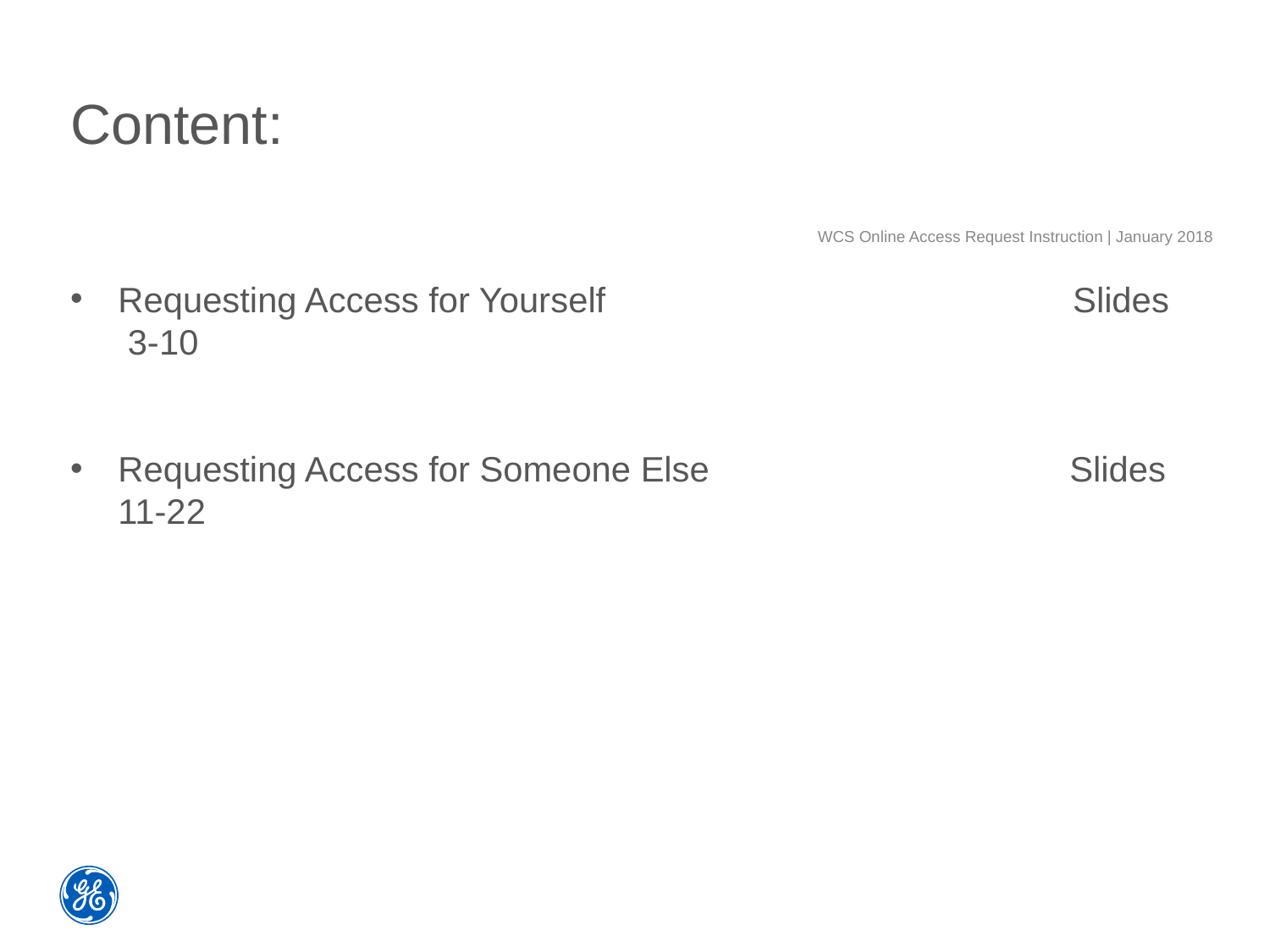

# Content:
Requesting Access for Yourself                                                Slides  3-10

Requesting Access for Someone Else                                     Slides 11-22
WCS Online Access Request Instruction | January 2018